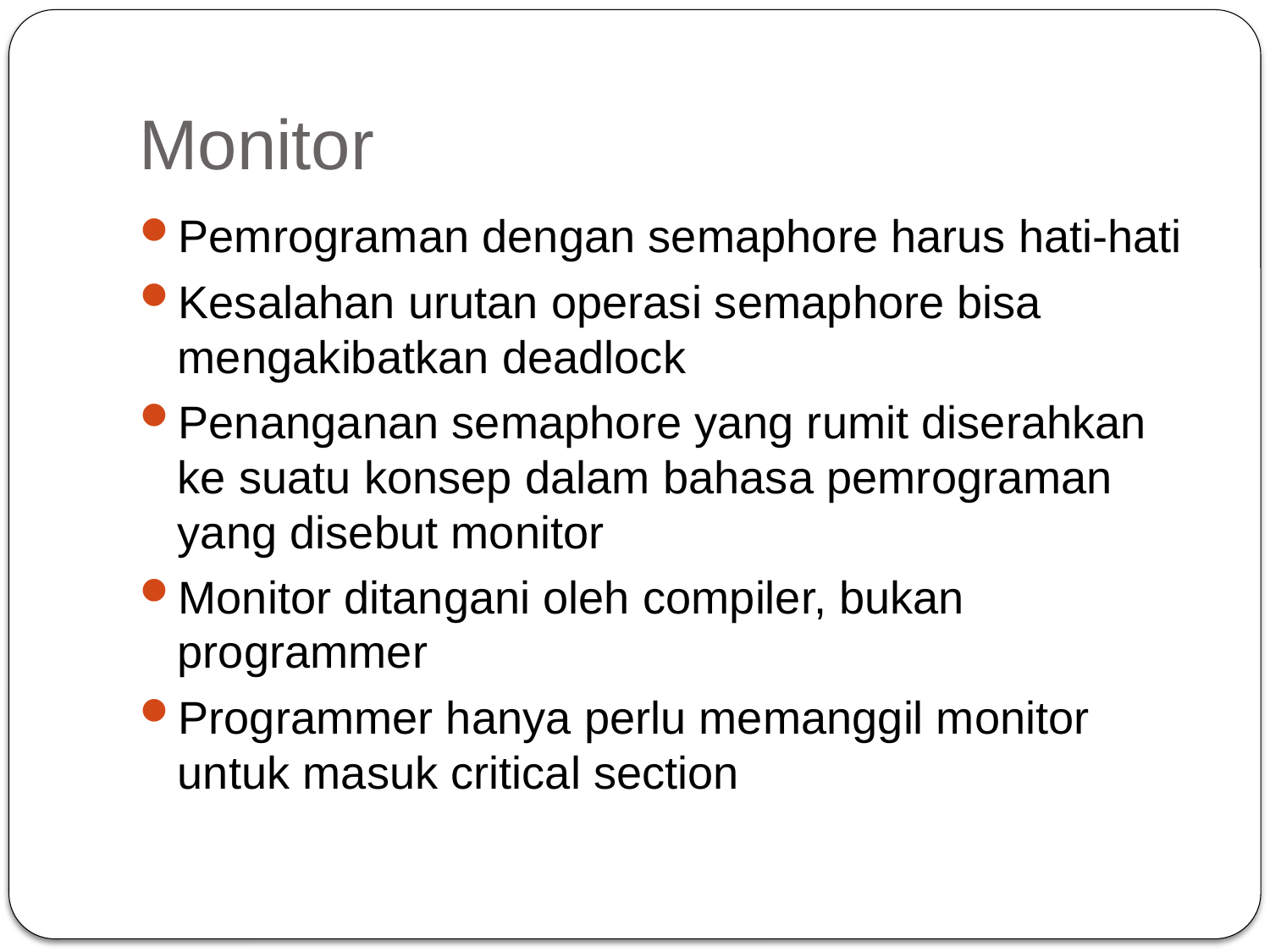

# Monitor
Pemrograman dengan semaphore harus hati-hati
Kesalahan urutan operasi semaphore bisa mengakibatkan deadlock
Penanganan semaphore yang rumit diserahkan ke suatu konsep dalam bahasa pemrograman yang disebut monitor
Monitor ditangani oleh compiler, bukan programmer
Programmer hanya perlu memanggil monitor untuk masuk critical section